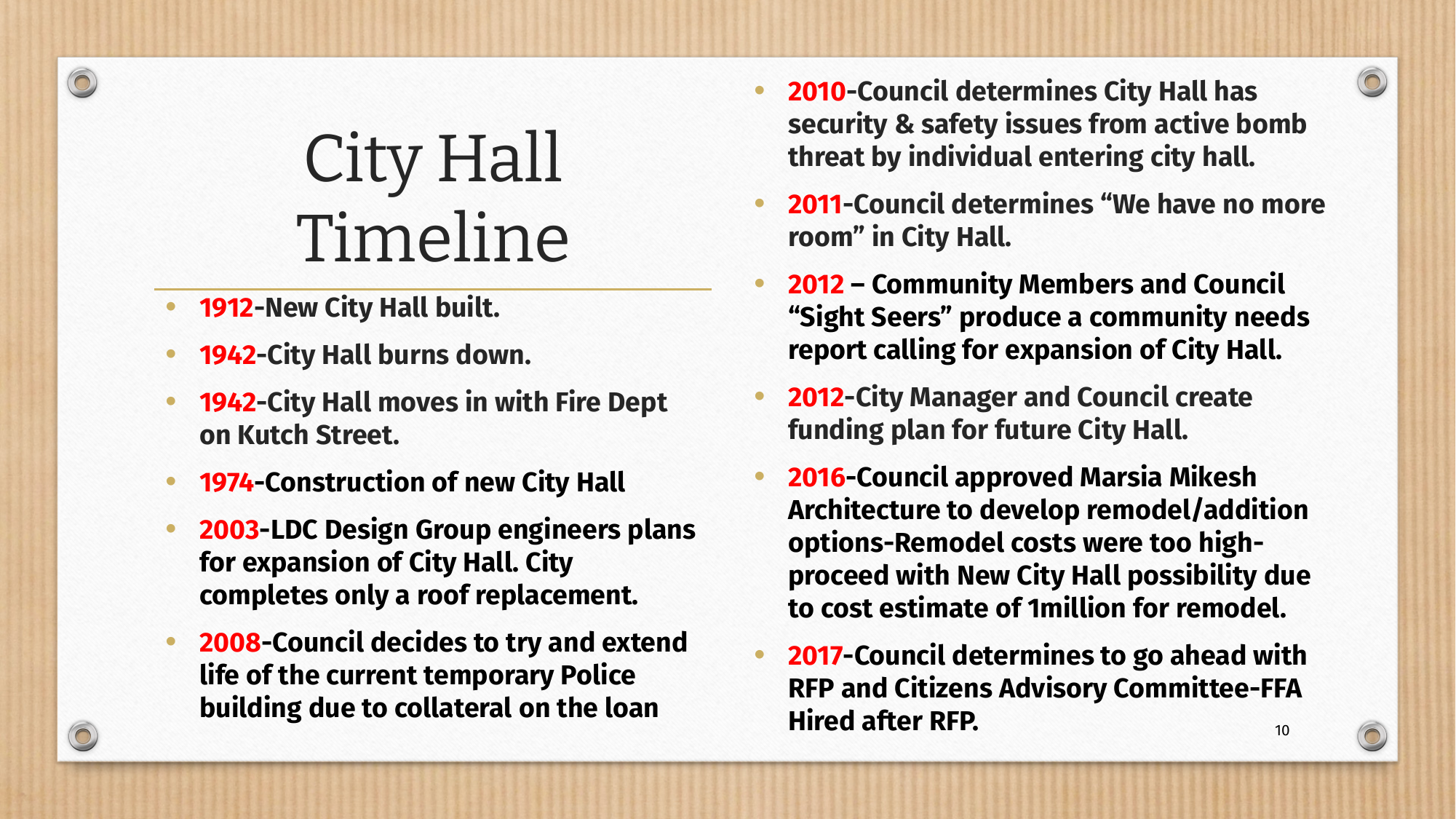

2010-Council determines City Hall has security & safety issues from active bomb threat by individual entering city hall.
2011-Council determines “We have no more room” in City Hall.
2012 – Community Members and Council “Sight Seers” produce a community needs report calling for expansion of City Hall.
2012-City Manager and Council create funding plan for future City Hall.
2016-Council approved Marsia Mikesh Architecture to develop remodel/addition options-Remodel costs were too high-proceed with New City Hall possibility due to cost estimate of 1million for remodel.
2017-Council determines to go ahead with RFP and Citizens Advisory Committee-FFA Hired after RFP.

# City Hall Timeline
1912-New City Hall built.
1942-City Hall burns down.
1942-City Hall moves in with Fire Dept on Kutch Street.
1974-Construction of new City Hall
2003-LDC Design Group engineers plans for expansion of City Hall. City completes only a roof replacement.
2008-Council decides to try and extend life of the current temporary Police building due to collateral on the loan

10